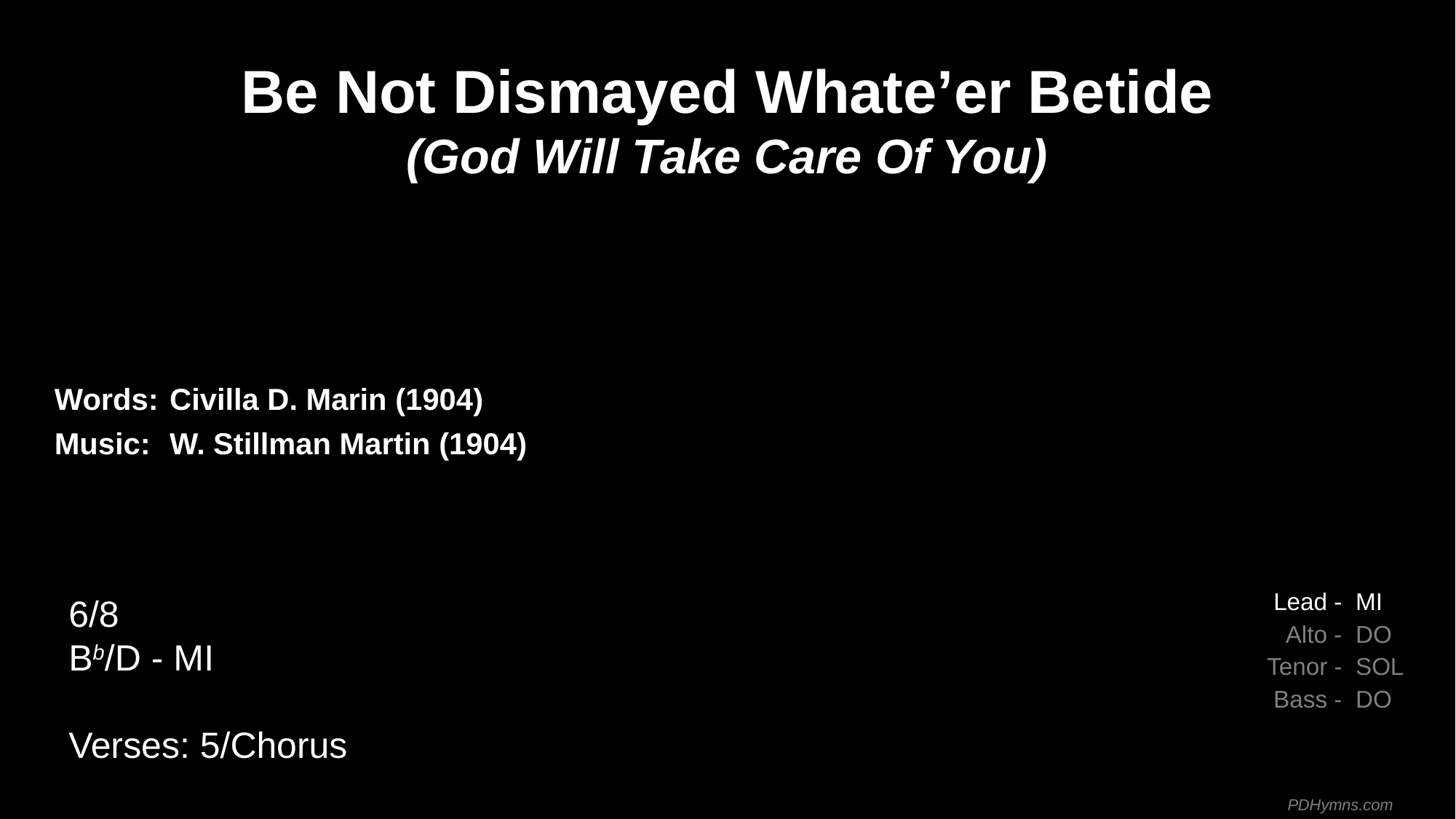

Be Not Dismayed Whate’er Betide
(God Will Take Care Of You)

| Words: | Civilla D. Marin (1904) |
| --- | --- |
| Music: | W. Stillman Martin (1904) |
|  |  |
|  |  |
6/8
Bb/D - MI

Verses: 5/Chorus
| Lead - | MI |
| --- | --- |
| Alto - | DO |
| Tenor - | SOL |
| Bass - | DO |
PDHymns.com